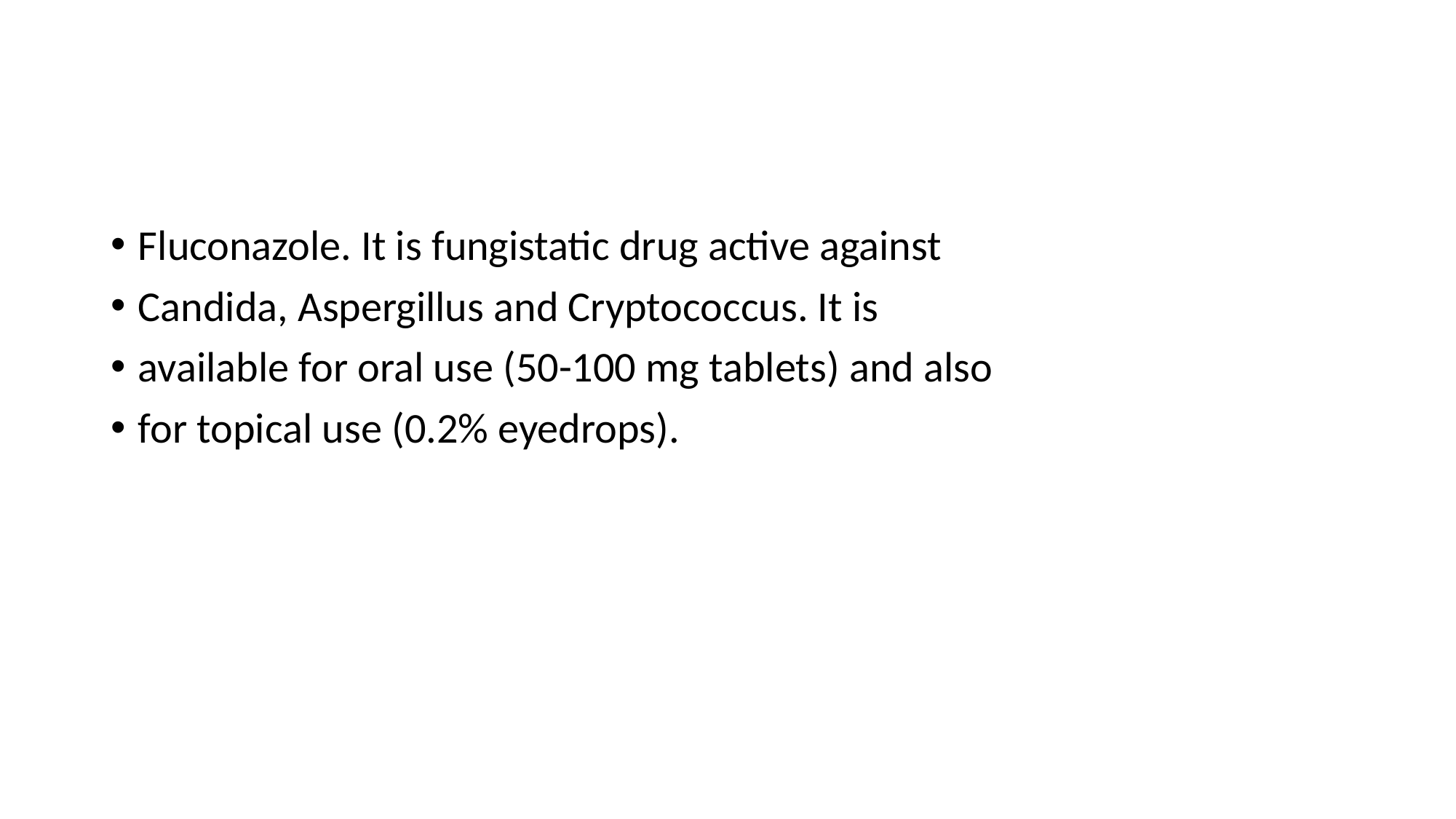

Fluconazole. It is fungistatic drug active against
Candida, Aspergillus and Cryptococcus. It is
available for oral use (50-100 mg tablets) and also
for topical use (0.2% eyedrops).